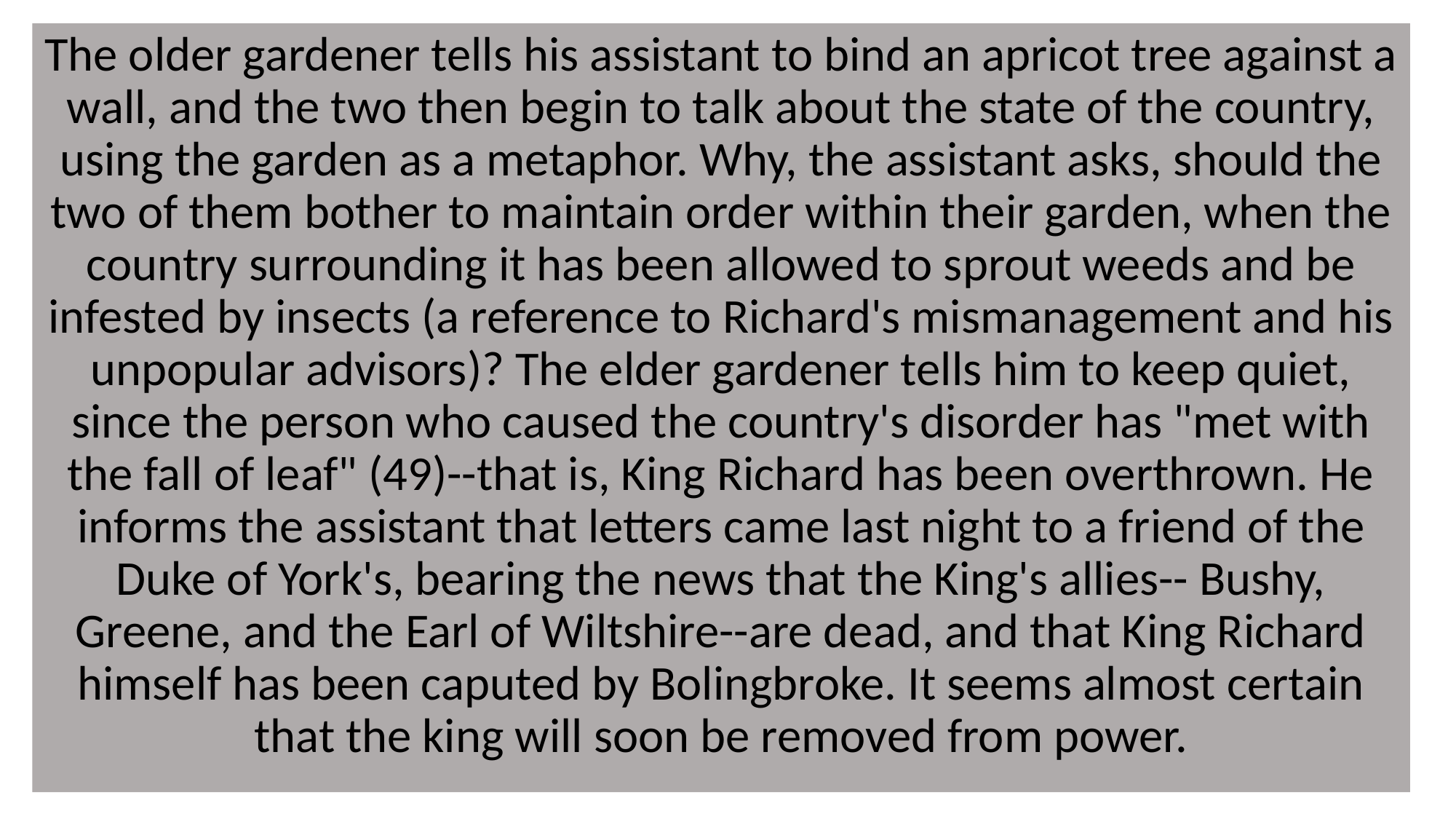

The older gardener tells his assistant to bind an apricot tree against a wall, and the two then begin to talk about the state of the country, using the garden as a metaphor. Why, the assistant asks, should the two of them bother to maintain order within their garden, when the country surrounding it has been allowed to sprout weeds and be infested by insects (a reference to Richard's mismanagement and his unpopular advisors)? The elder gardener tells him to keep quiet, since the person who caused the country's disorder has "met with the fall of leaf" (49)--that is, King Richard has been overthrown. He informs the assistant that letters came last night to a friend of the Duke of York's, bearing the news that the King's allies-- Bushy, Greene, and the Earl of Wiltshire--are dead, and that King Richard himself has been caputed by Bolingbroke. It seems almost certain that the king will soon be removed from power.